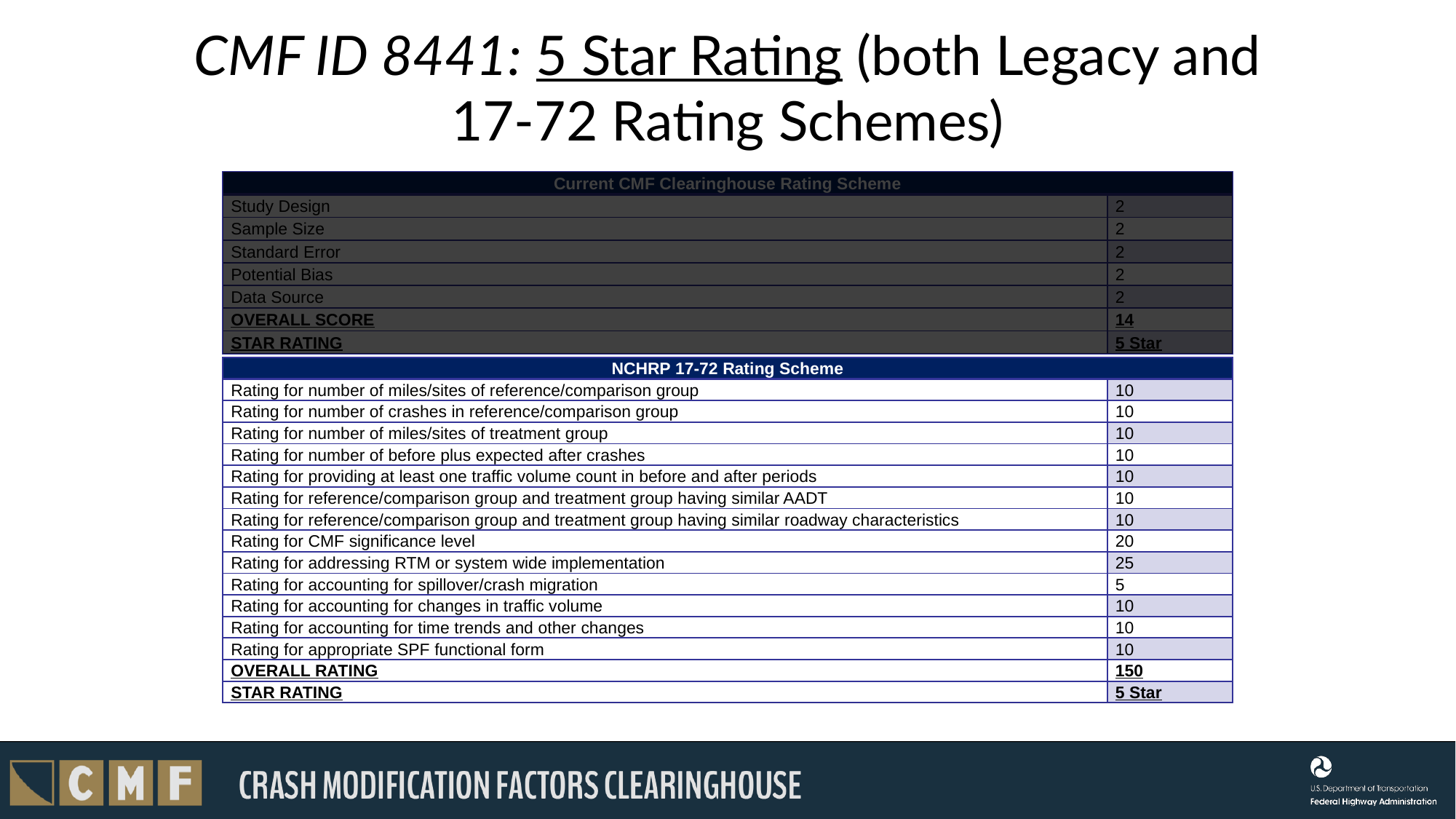

# CMF ID 8441: 5 Star Rating (both Legacy and 17-72 Rating Schemes)
| Current CMF Clearinghouse Rating Scheme |  |
| --- | --- |
| Study Design | 2 |
| Sample Size | 2 |
| Standard Error | 2 |
| Potential Bias | 2 |
| Data Source | 2 |
| OVERALL SCORE | 14 |
| STAR RATING | 5 Star |

| NCHRP 17-72 Rating Scheme |  |
| --- | --- |
| Rating for number of miles/sites of reference/comparison group | 10 |
| Rating for number of crashes in reference/comparison group | 10 |
| Rating for number of miles/sites of treatment group | 10 |
| Rating for number of before plus expected after crashes | 10 |
| Rating for providing at least one traffic volume count in before and after periods | 10 |
| Rating for reference/comparison group and treatment group having similar AADT | 10 |
| Rating for reference/comparison group and treatment group having similar roadway characteristics | 10 |
| Rating for CMF significance level | 20 |
| Rating for addressing RTM or system wide implementation | 25 |
| Rating for accounting for spillover/crash migration | 5 |
| Rating for accounting for changes in traffic volume | 10 |
| Rating for accounting for time trends and other changes | 10 |
| Rating for appropriate SPF functional form | 10 |
| OVERALL RATING | 150 |
| STAR RATING | 5 Star |